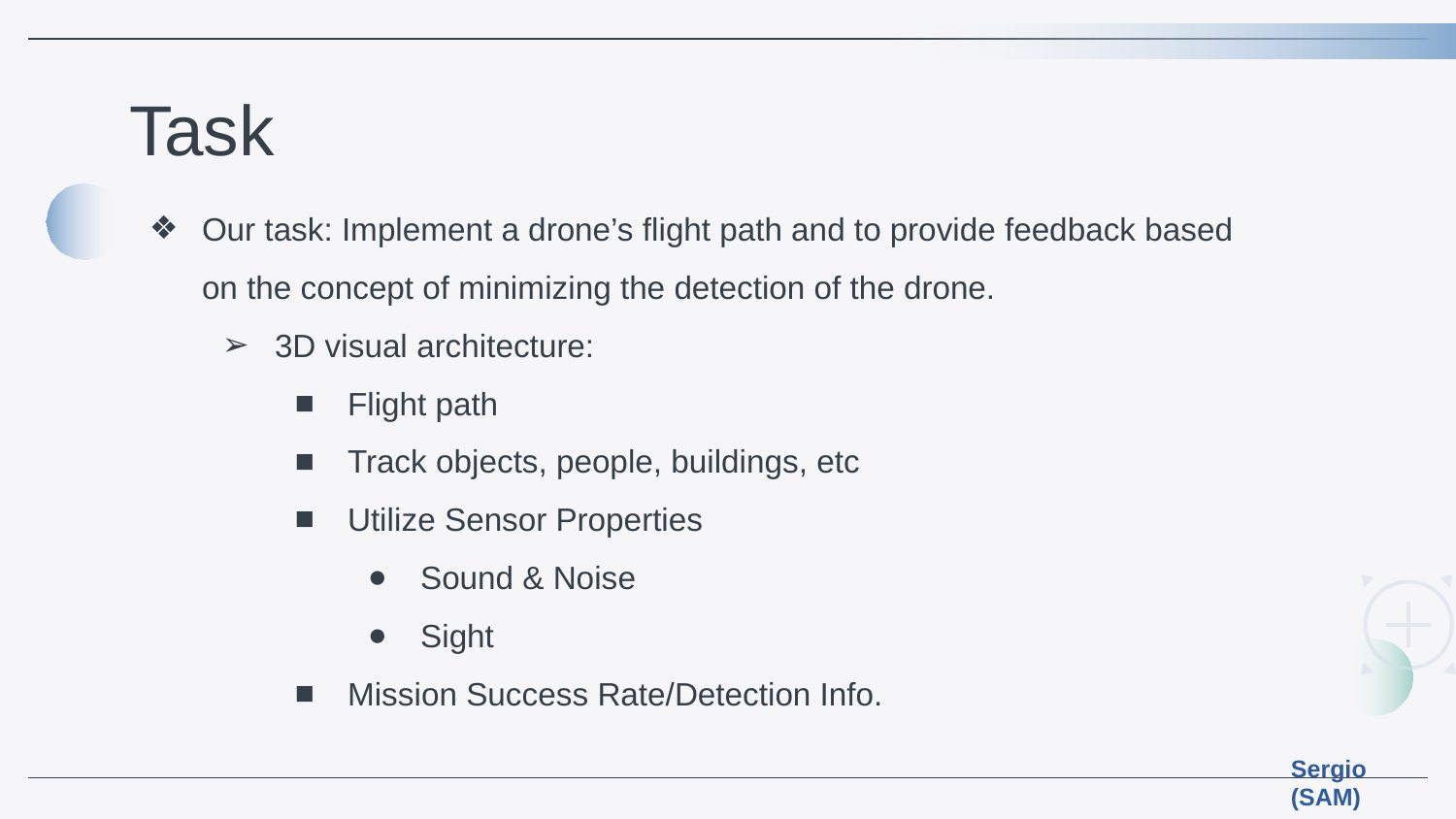

# Task
Our task: Implement a drone’s flight path and to provide feedback based
on the concept of minimizing the detection of the drone.
3D visual architecture:
Flight path
Track objects, people, buildings, etc
Utilize Sensor Properties
Sound & Noise
Sight
Mission Success Rate/Detection Info.
Sergio (SAM)